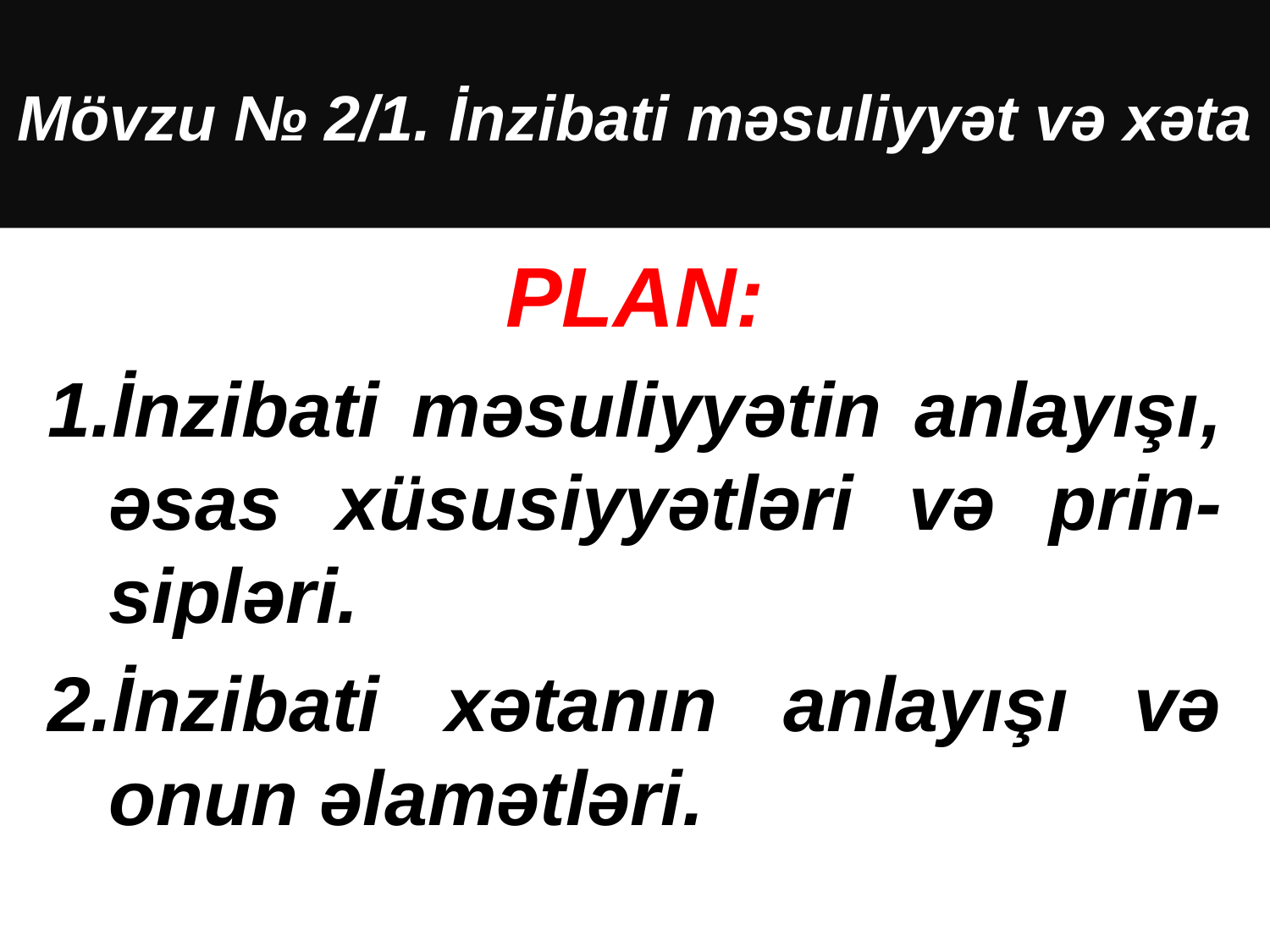

# Mövzu № 2/1. İnzibati məsuliyyət və xəta
PLAN:
İnzibati məsuliyyətin anlayışı, əsas xüsusiyyətləri və prin-sipləri.
İnzibati xətanın anlayışı və onun əlamətləri.